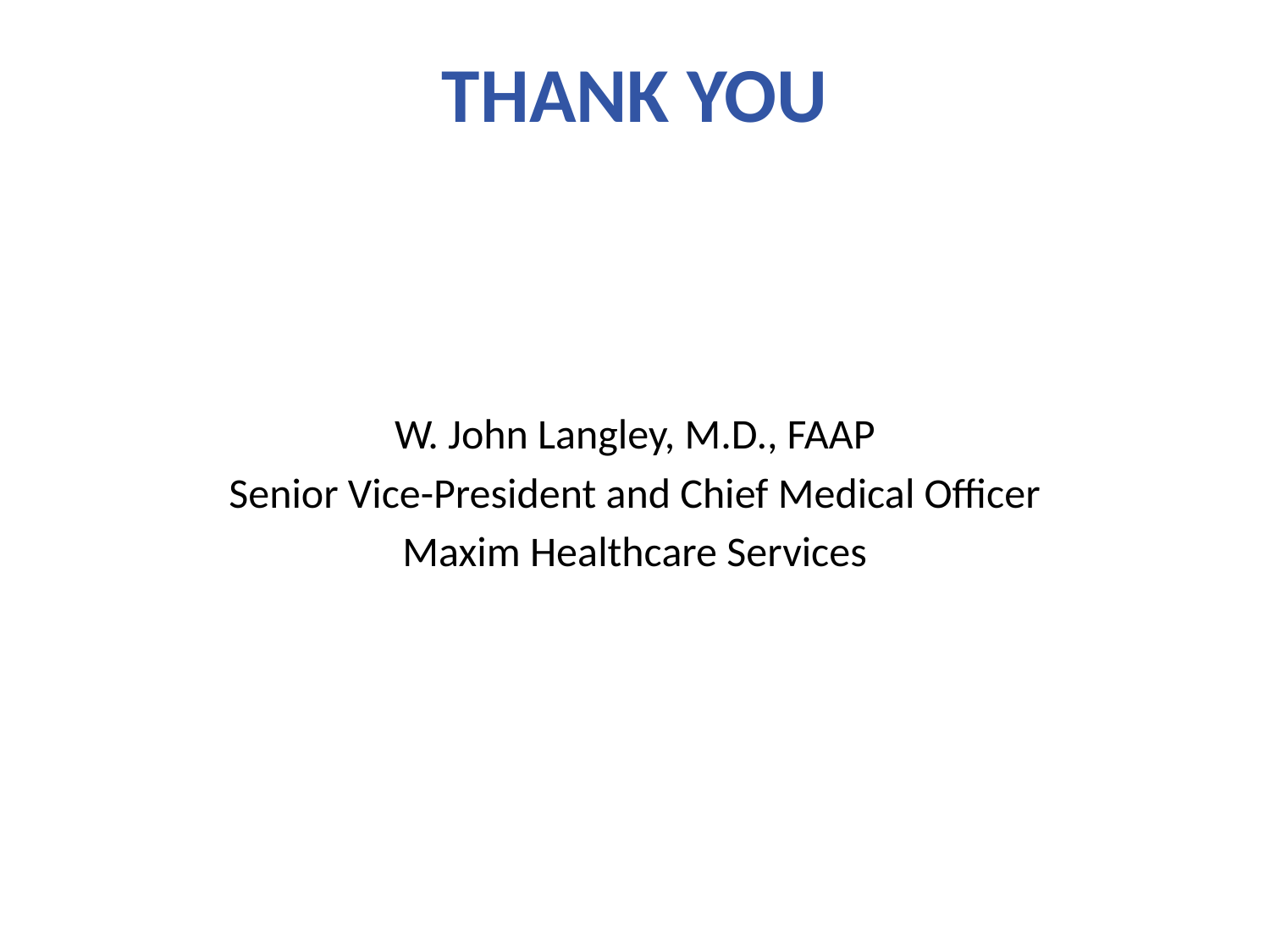

# THANK YOU

W. John Langley, M.D., FAAP
Senior Vice-President and Chief Medical Officer
Maxim Healthcare Services